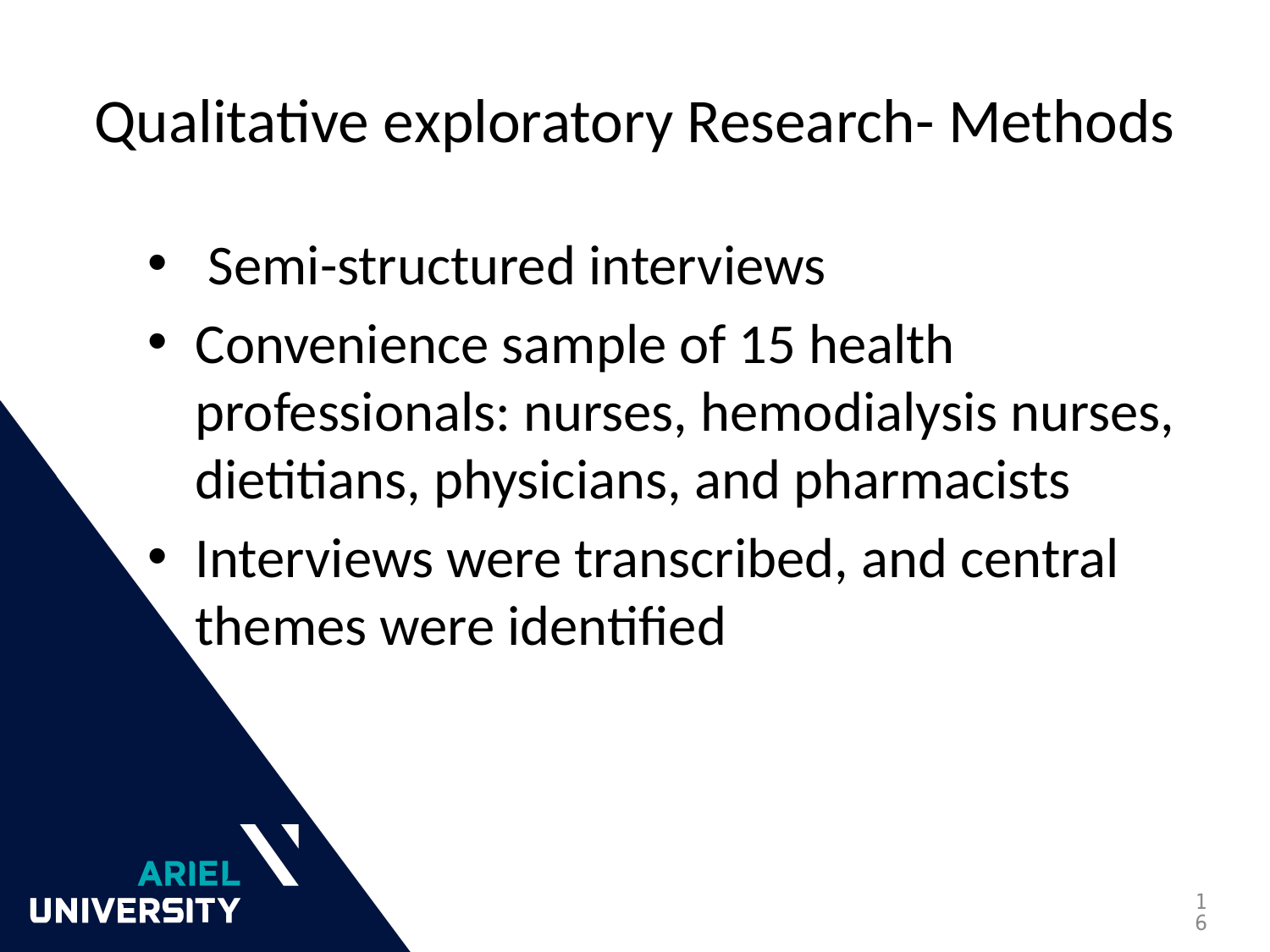

# Qualitative exploratory Research- Methods
 Semi-structured interviews
Convenience sample of 15 health professionals: nurses, hemodialysis nurses, dietitians, physicians, and pharmacists
Interviews were transcribed, and central themes were identified
16